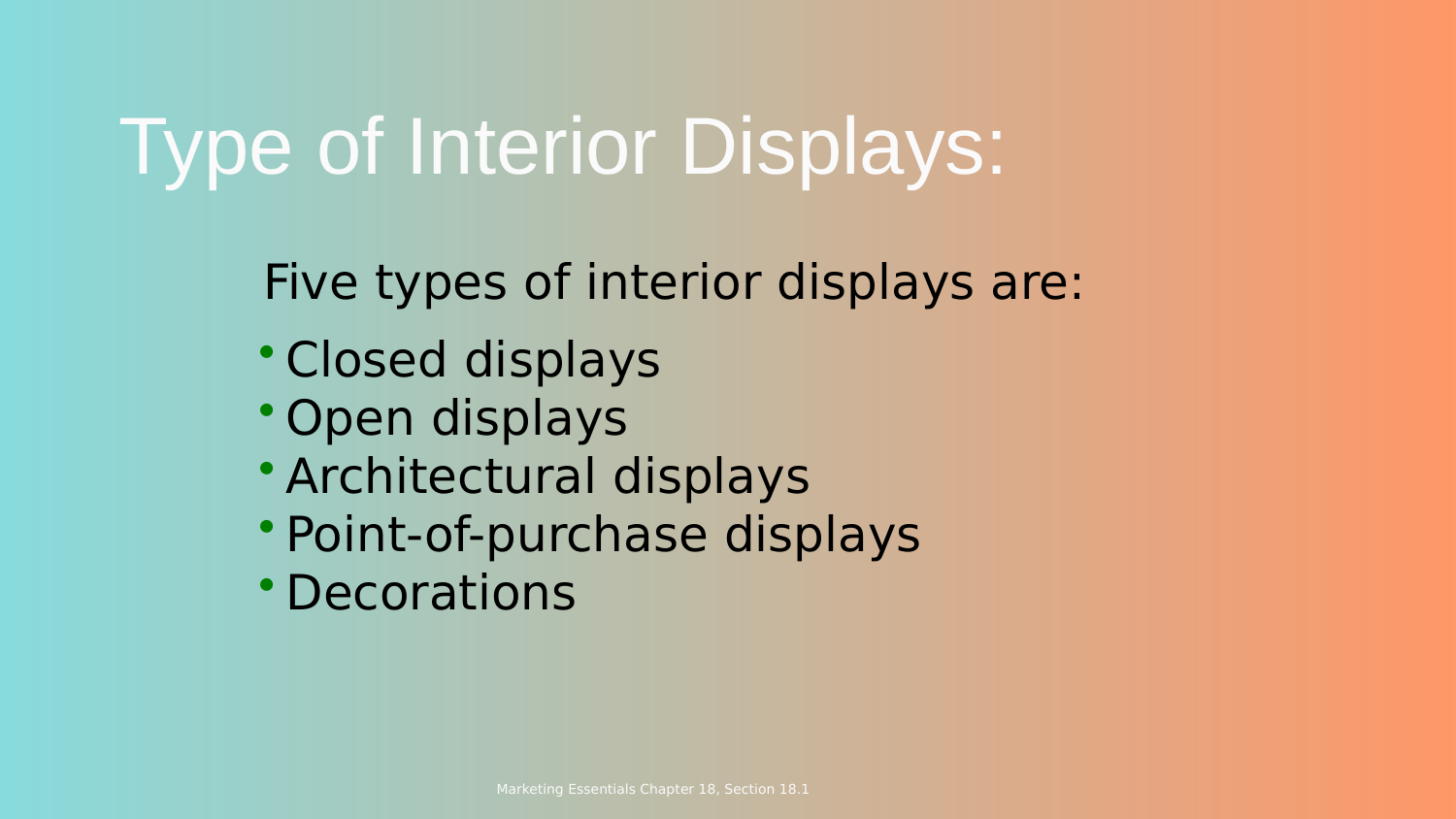

# Type of Interior Displays:
Five types of interior displays are:
Closed displays
Open displays
Architectural displays
Point-of-purchase displays
Decorations
Marketing Essentials Chapter 18, Section 18.1